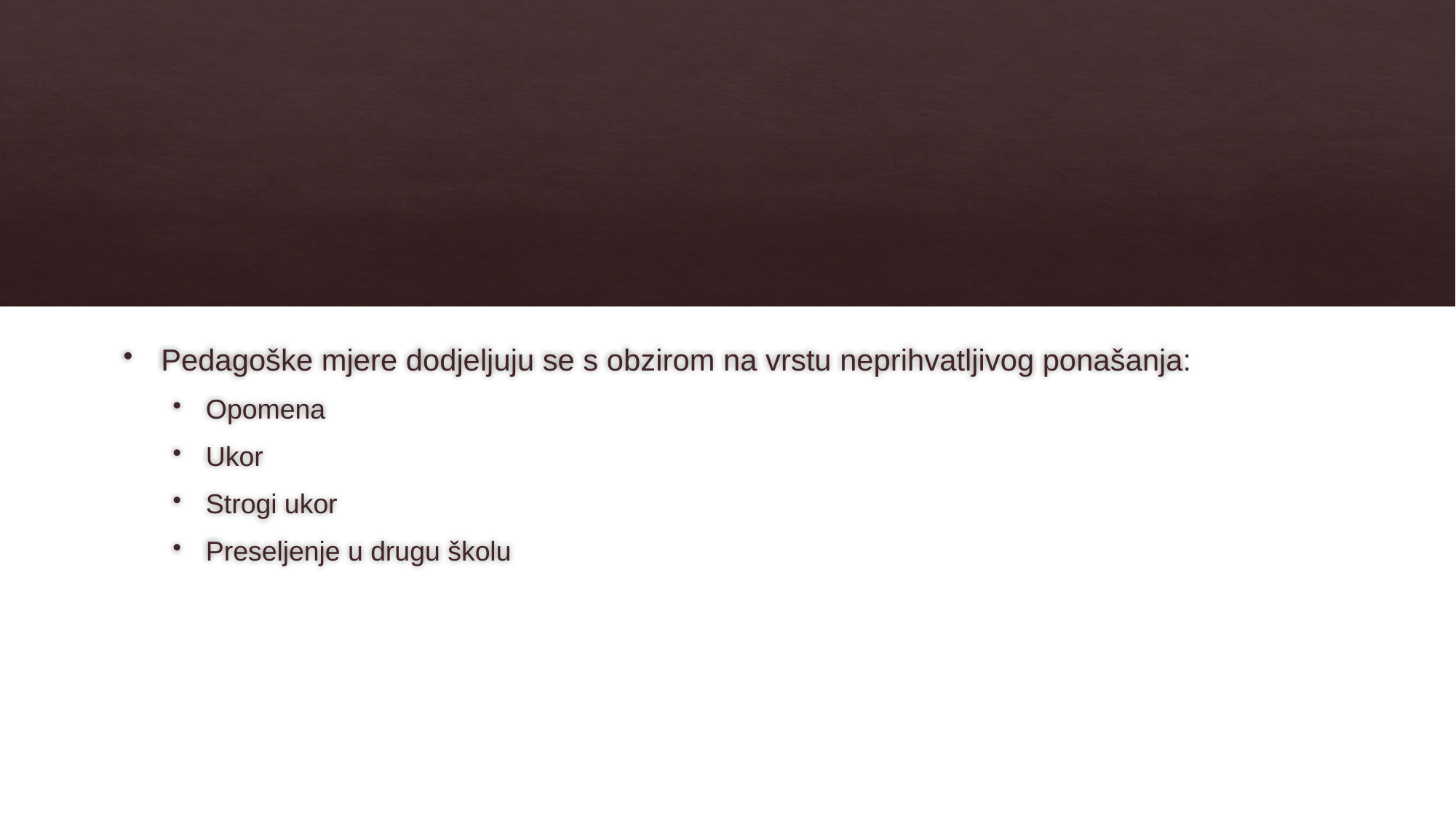

#
Pedagoške mjere dodjeljuju se s obzirom na vrstu neprihvatljivog ponašanja:
Opomena
Ukor
Strogi ukor
Preseljenje u drugu školu